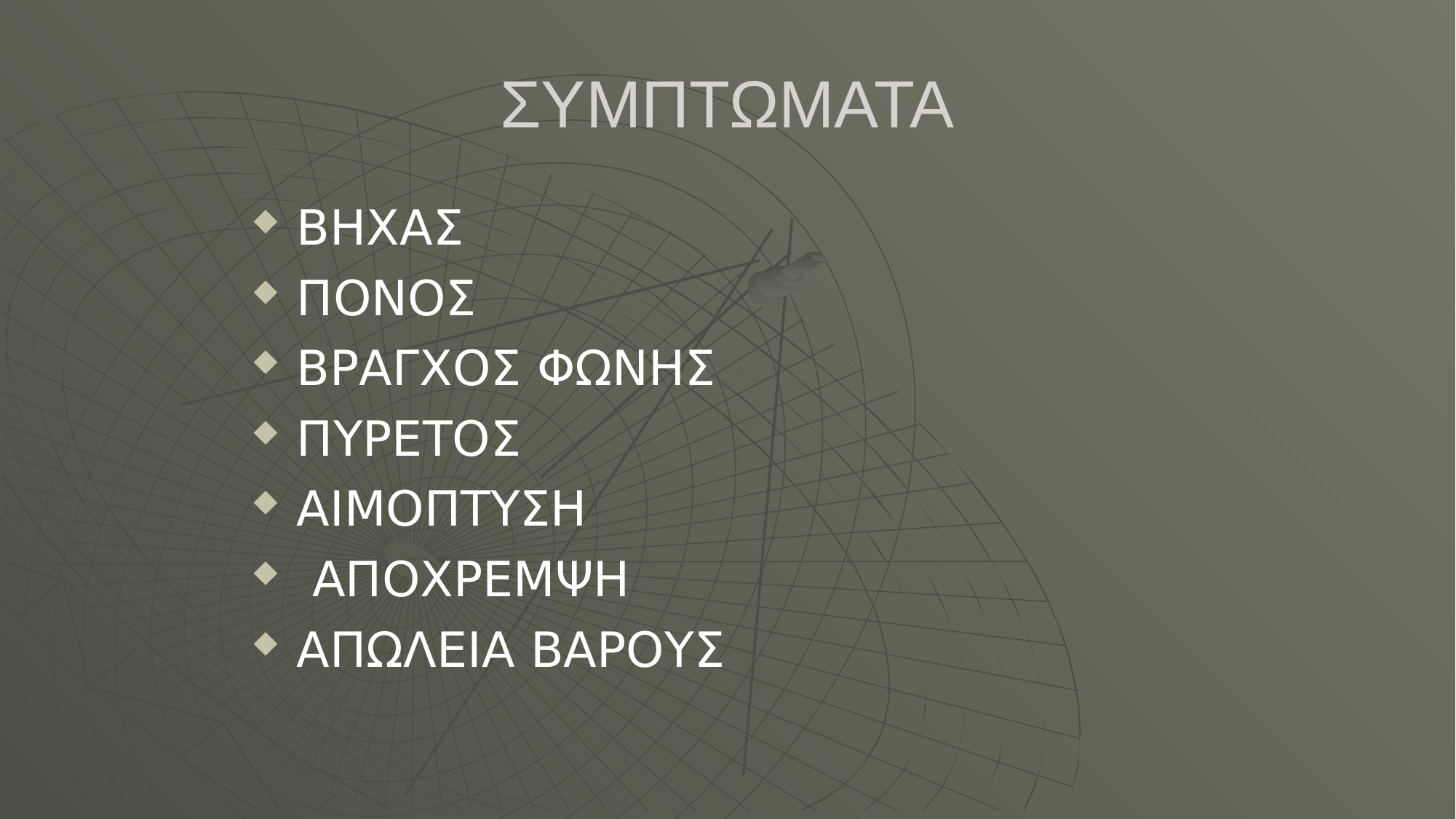

ΣΥΜΠΤΩΜΑΤΑ
ΒΗΧΑΣ
ΠΟΝΟΣ
ΒΡΑΓΧΟΣ ΦΩΝΗΣ
ΠΥΡΕΤΟΣ
ΑΙΜΟΠΤΥΣΗ
 ΑΠΟΧΡΕΜΨΗ
ΑΠΩΛΕΙΑ ΒΑΡΟΥΣ